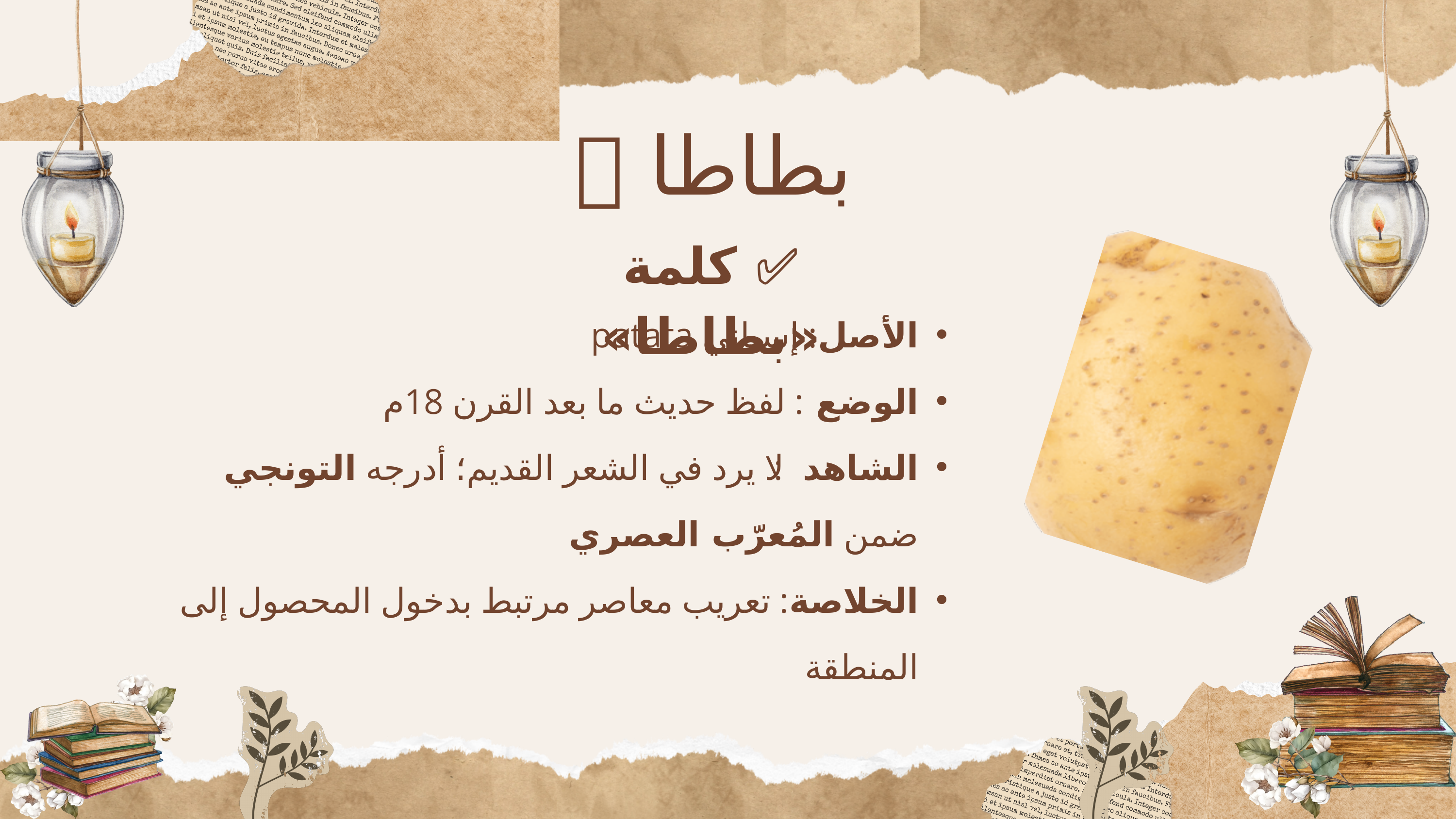

بطاطا 🥔
✅ كلمة «بطاطا»

الأصل: إسباني patata
الوضع : لفظ حديث ما بعد القرن 18م
الشاهد: لا يرد في الشعر القديم؛ أدرجه التونجي ضمن المُعرّب العصري
الخلاصة: تعريب معاصر مرتبط بدخول المحصول إلى المنطقة